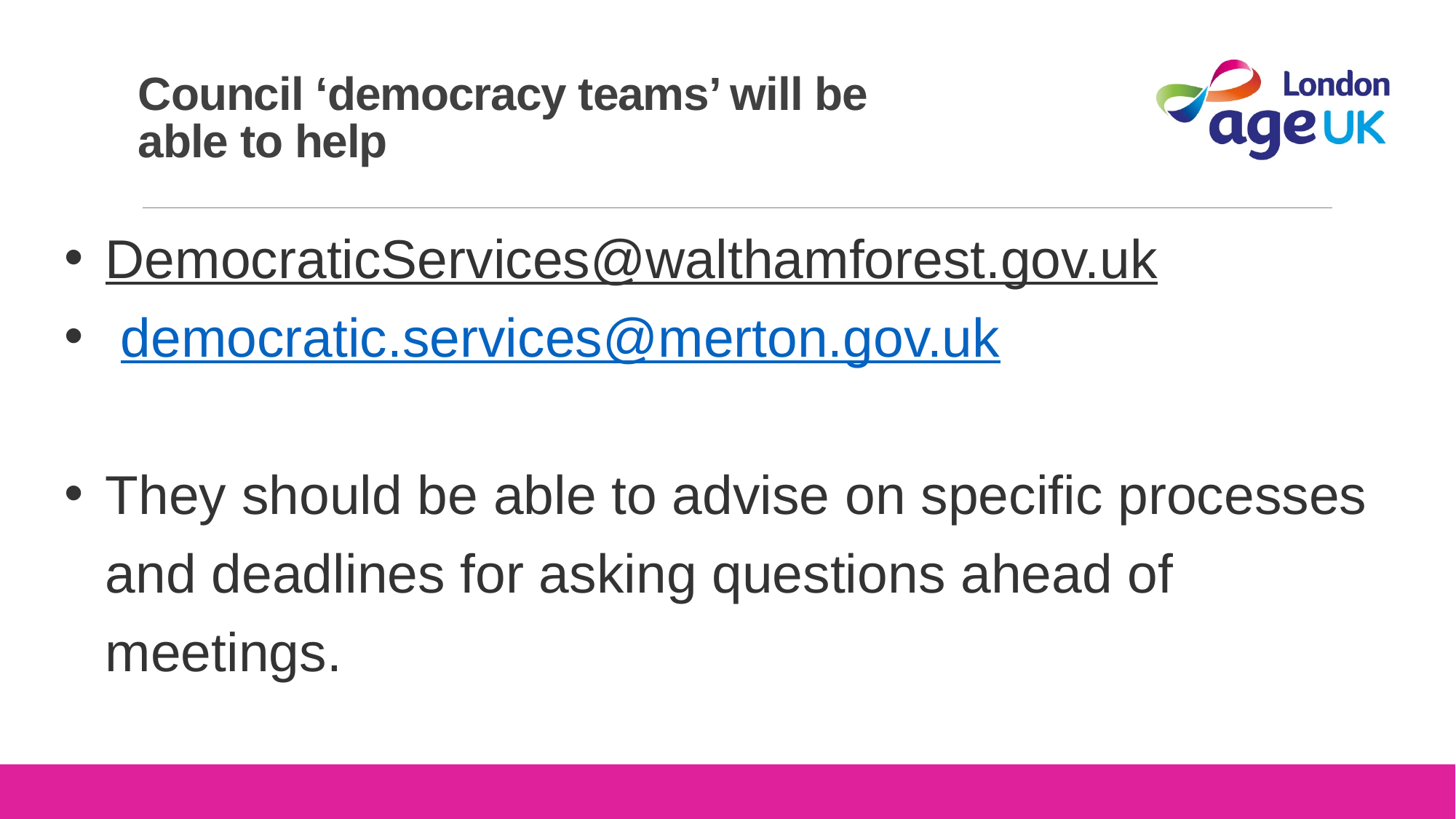

# Council ‘democracy teams’ will be able to help
DemocraticServices@walthamforest.gov.uk
 democratic.services@merton.gov.uk

They should be able to advise on specific processes and deadlines for asking questions ahead of meetings.